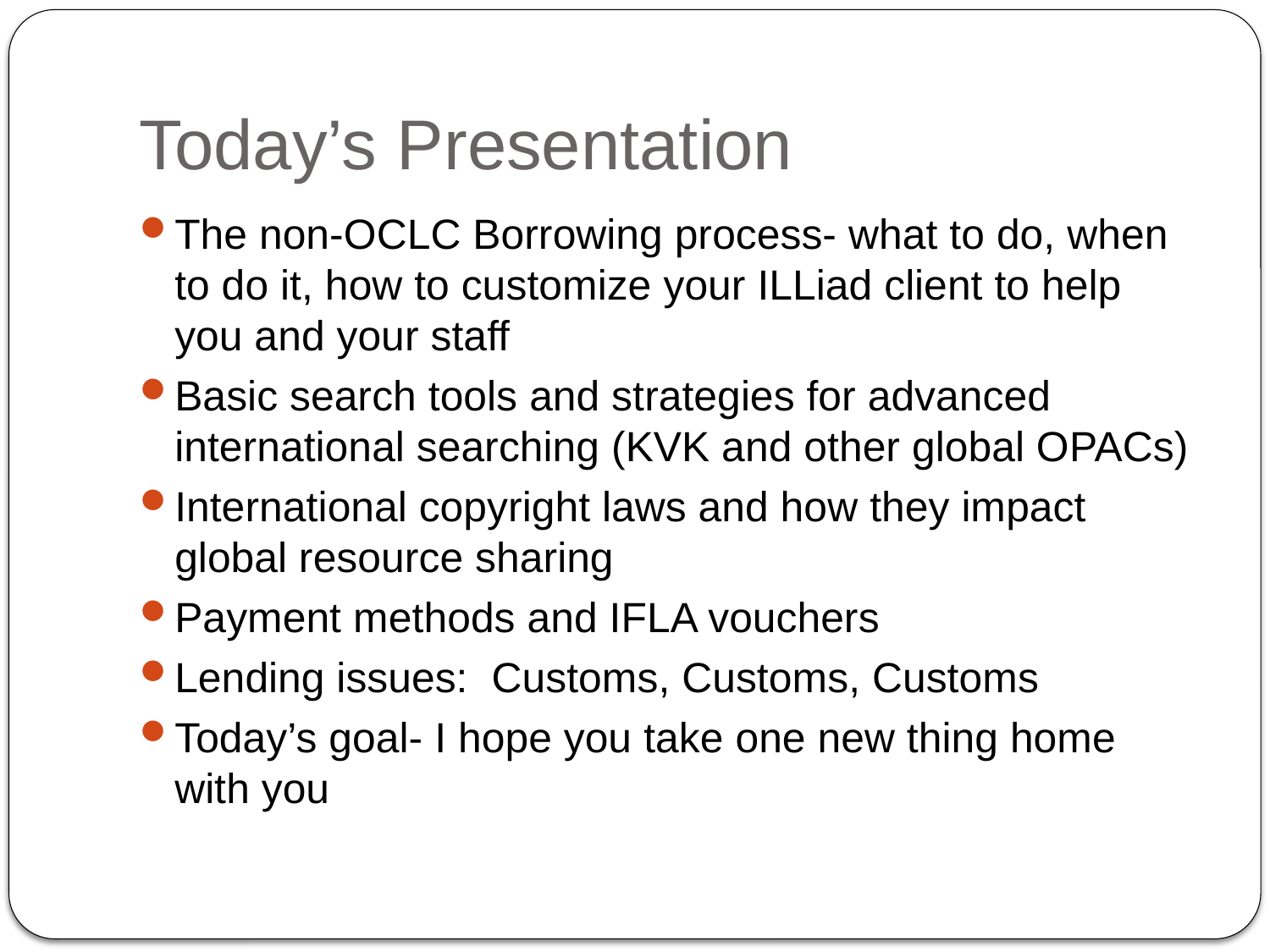

# Today’s Presentation
The non-OCLC Borrowing process- what to do, when to do it, how to customize your ILLiad client to help you and your staff
Basic search tools and strategies for advanced international searching (KVK and other global OPACs)
International copyright laws and how they impact global resource sharing
Payment methods and IFLA vouchers
Lending issues:  Customs, Customs, Customs
Today’s goal- I hope you take one new thing home with you